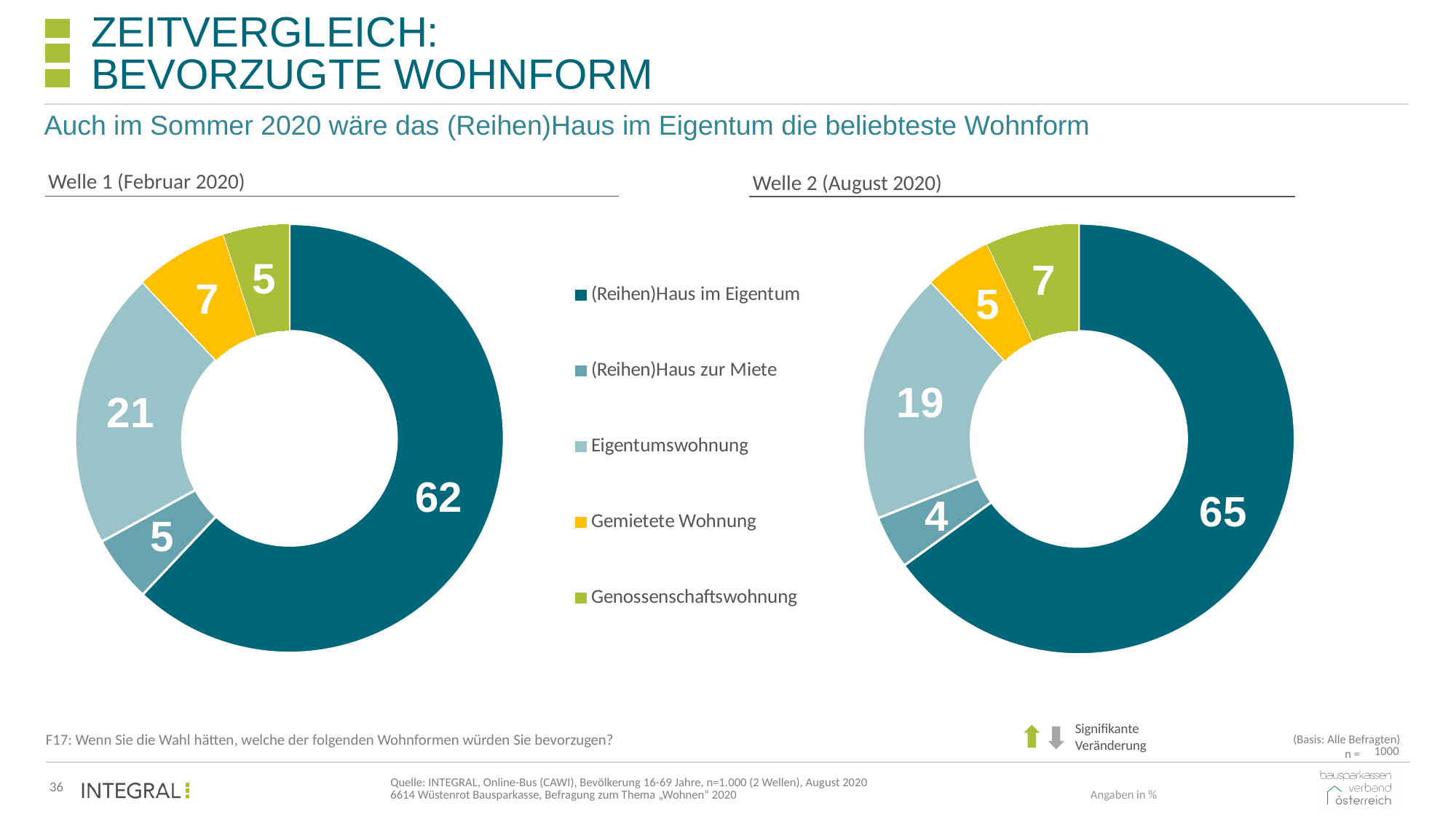

# Zeitvergleich: Bevorzugte wohnform
Auch im Sommer 2020 wäre das (Reihen)Haus im Eigentum die beliebteste Wohnform

Welle 1 (Februar 2020)
Welle 2 (August 2020)

### Chart

| Category | IN PROZENT (n=1000) |
|---|---|
| (Reihen)Haus im Eigentum | 62.0 |
| (Reihen)Haus zur Miete | 5.0 |
| Eigentumswohnung | 21.0 |
| Gemietete Wohnung | 7.0 |
| Genossenschaftswohnung | 5.0 |

### Chart

| Category | IN PROZENT (n=1000) |
|---|---|
| (Reihen)Haus im Eigentum | 65.0 |
| (Reihen)Haus zur Miete | 4.0 |
| Eigentumswohnung | 19.0 |
| Gemietete Wohnung | 5.0 |
| Genossenschaftswohnung | 7.0 |
(Basis: Alle Befragten)
Signifikante Veränderung

F17: Wenn Sie die Wahl hätten, welche der folgenden Wohnformen würden Sie bevorzugen?
n =
| 1000 |
| --- |